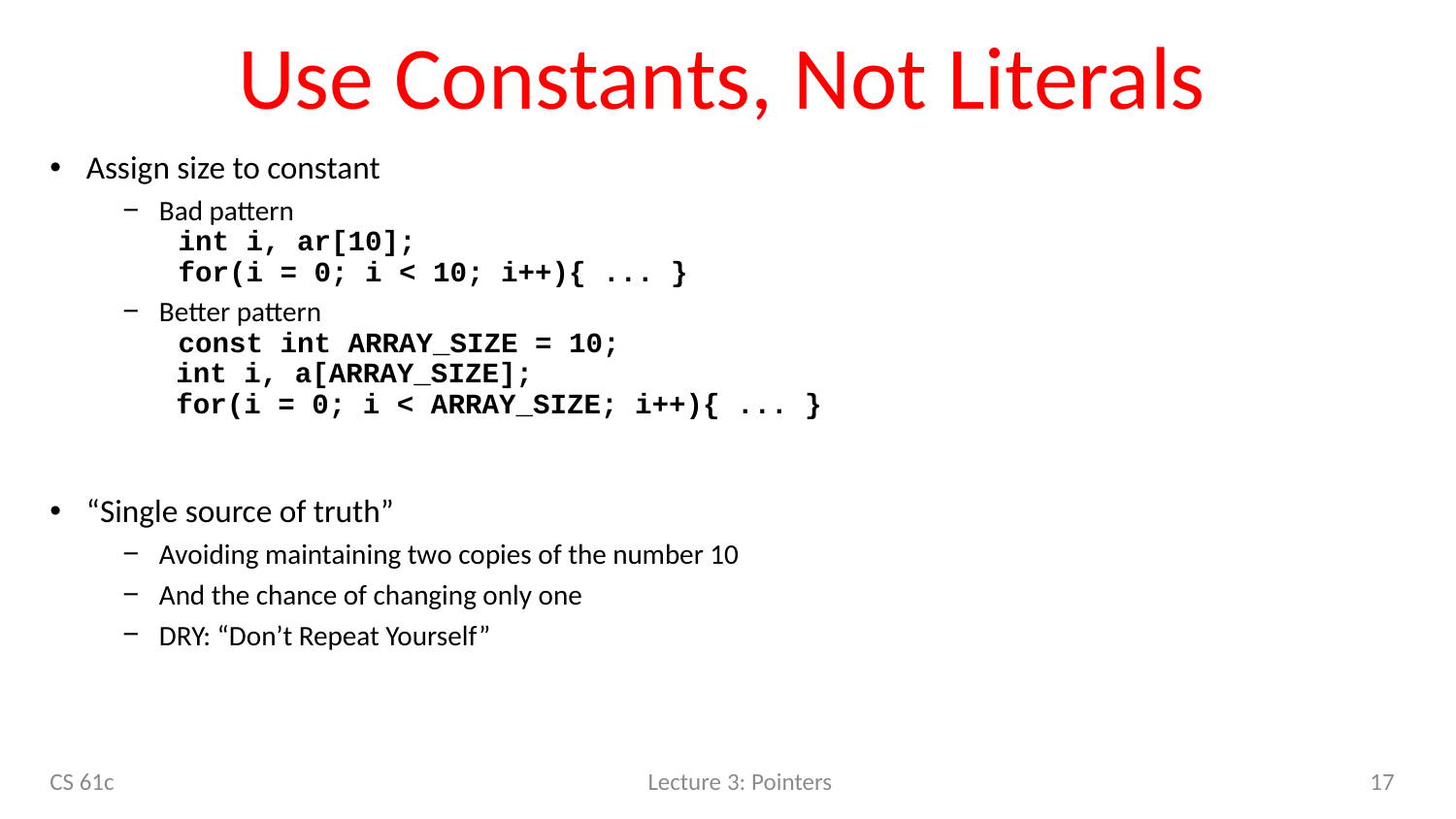

# Use Constants, Not Literals
Assign size to constant
Bad pattern
   int i, ar[10];
   for(i = 0; i < 10; i++){ ... }
Better pattern
   const int ARRAY_SIZE = 10;
 int i, a[ARRAY_SIZE];
 for(i = 0; i < ARRAY_SIZE; i++){ ... }

“Single source of truth”
Avoiding maintaining two copies of the number 10
And the chance of changing only one
DRY: “Don’t Repeat Yourself”
17
CS 61c
Lecture 3: Pointers